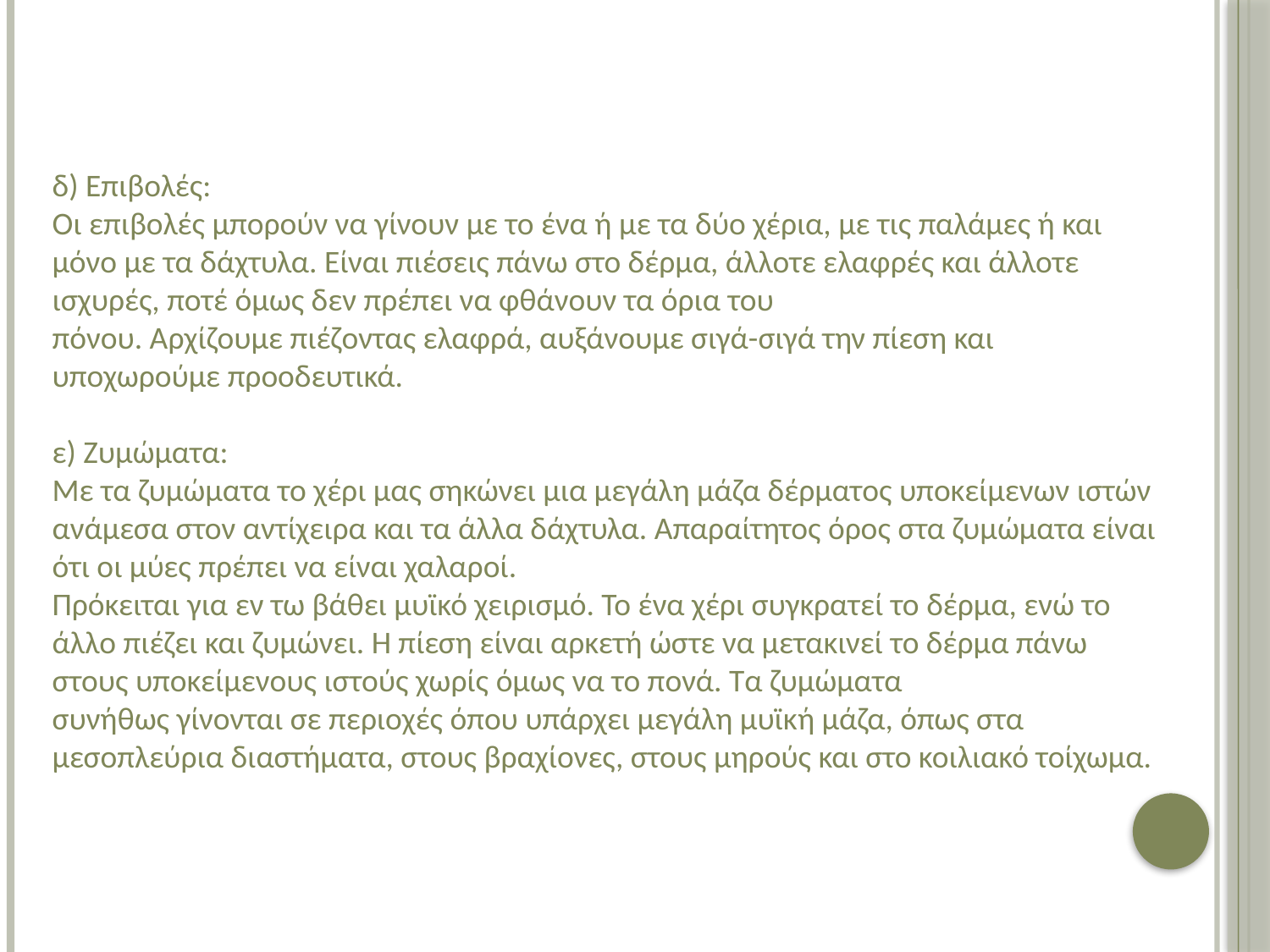

δ) Επιβολές:
Οι επιβολές μπορούν να γίνουν με το ένα ή με τα δύο χέρια, με τις παλάμες ή και μόνο με τα δάχτυλα. Είναι πιέσεις πάνω στο δέρμα, άλλοτε ελαφρές και άλλοτε ισχυρές, ποτέ όμως δεν πρέπει να φθάνουν τα όρια του
πόνου. Αρχίζουμε πιέζοντας ελαφρά, αυξάνουμε σιγά-σιγά την πίεση και υποχωρούμε προοδευτικά.

ε) Ζυμώματα:
Με τα ζυμώματα το χέρι μας σηκώνει μια μεγάλη μάζα δέρματος υποκείμενων ιστών ανάμεσα στον αντίχειρα και τα άλλα δάχτυλα. Απαραίτητος όρος στα ζυμώματα είναι ότι οι μύες πρέπει να είναι χαλαροί.
Πρόκειται για εν τω βάθει μυϊκό χειρισμό. Το ένα χέρι συγκρατεί το δέρμα, ενώ το άλλο πιέζει και ζυμώνει. Η πίεση είναι αρκετή ώστε να μετακινεί το δέρμα πάνω στους υποκείμενους ιστούς χωρίς όμως να το πονά. Τα ζυμώματα
συνήθως γίνονται σε περιοχές όπου υπάρχει μεγάλη μυϊκή μάζα, όπως στα μεσοπλεύρια διαστήματα, στους βραχίονες, στους μηρούς και στο κοιλιακό τοίχωμα.